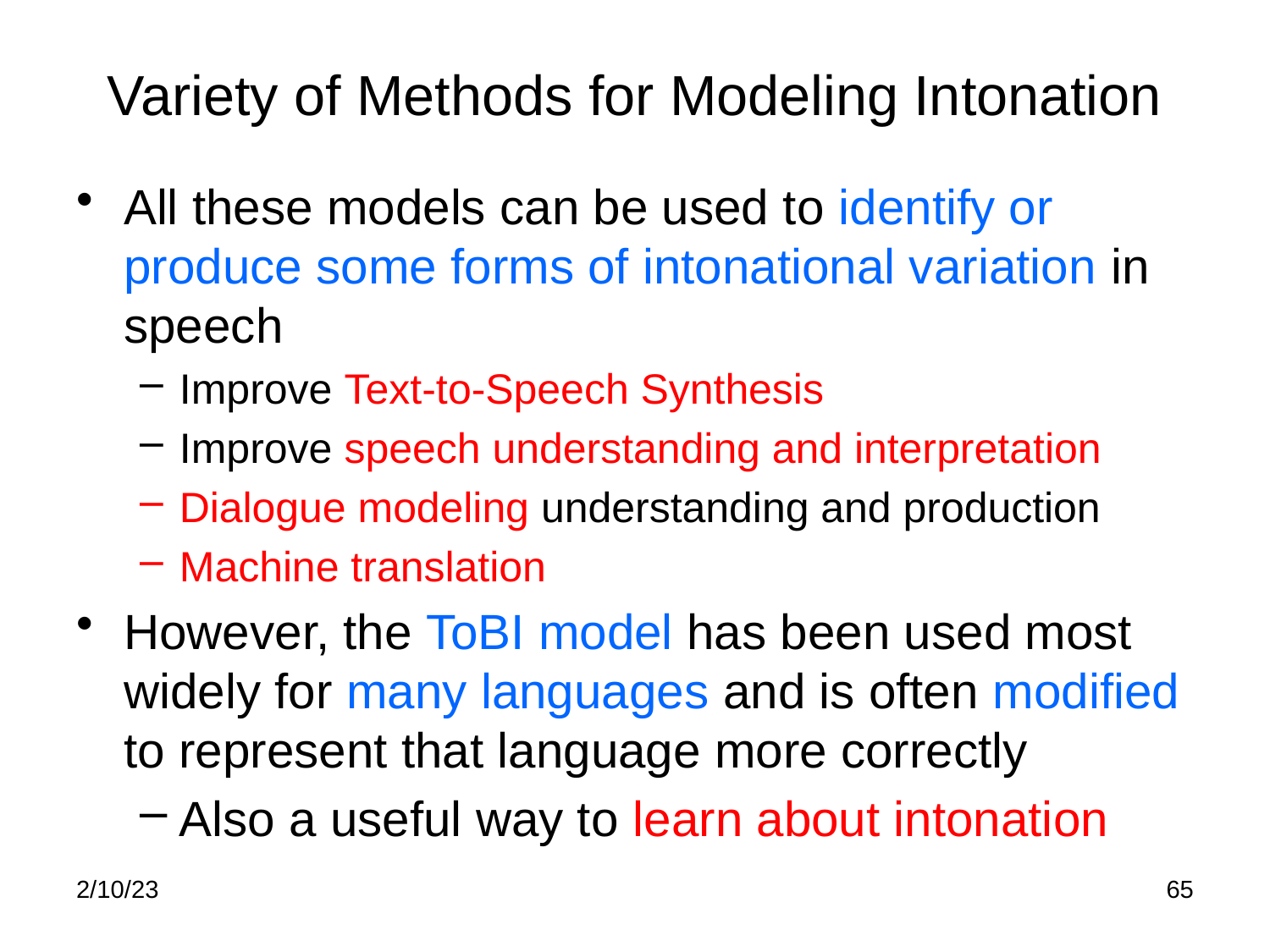

# Variety of Methods for Modeling Intonation
All these models can be used to identify or produce some forms of intonational variation in speech
Improve Text-to-Speech Synthesis
Improve speech understanding and interpretation
Dialogue modeling understanding and production
Machine translation
However, the ToBI model has been used most widely for many languages and is often modified to represent that language more correctly
Also a useful way to learn about intonation

2/10/23
65